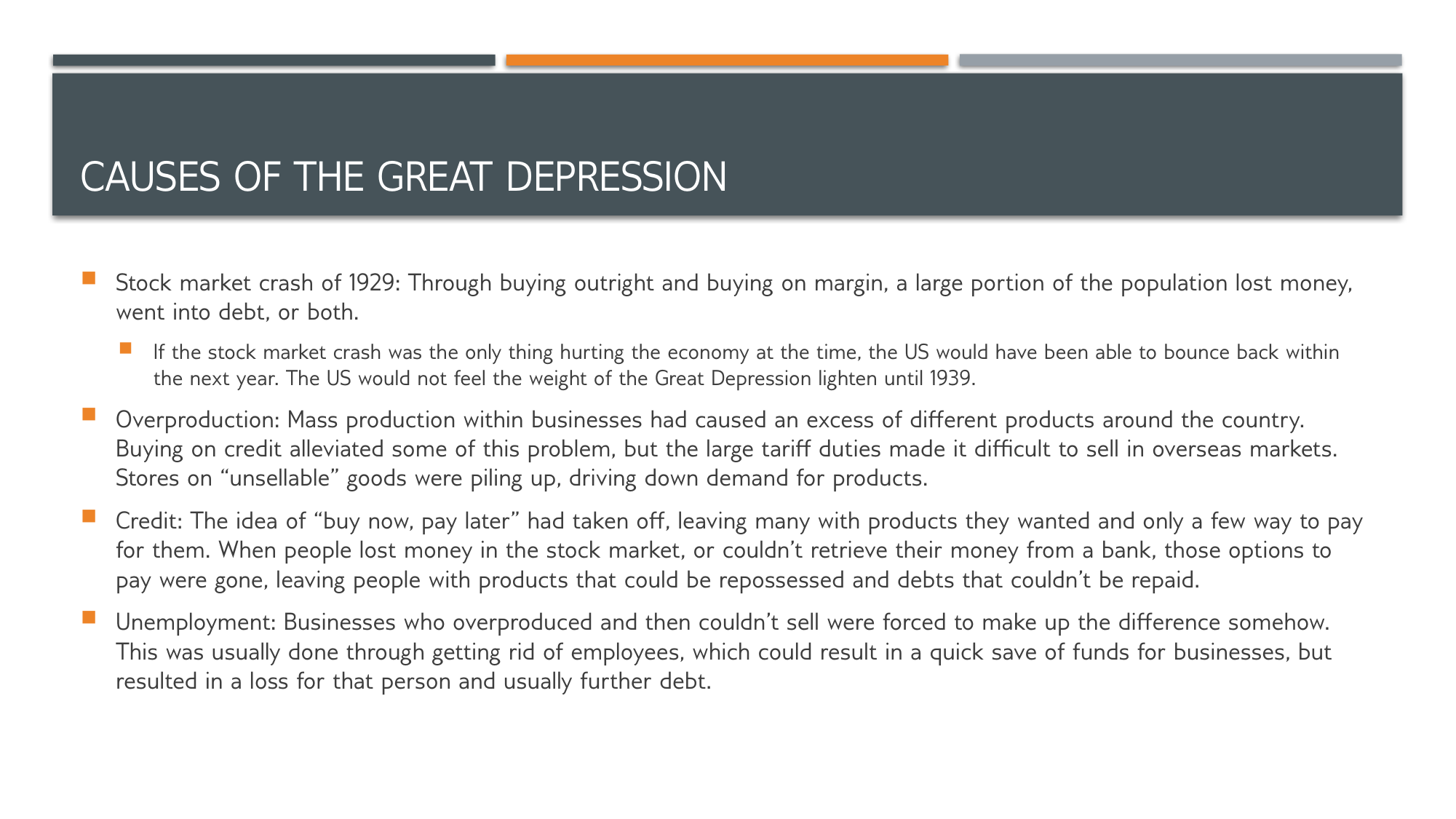

# Causes of the Great Depression
Stock market crash of 1929: Through buying outright and buying on margin, a large portion of the population lost money, went into debt, or both.
If the stock market crash was the only thing hurting the economy at the time, the US would have been able to bounce back within the next year. The US would not feel the weight of the Great Depression lighten until 1939.
Overproduction: Mass production within businesses had caused an excess of different products around the country. Buying on credit alleviated some of this problem, but the large tariff duties made it difficult to sell in overseas markets. Stores on “unsellable” goods were piling up, driving down demand for products.
Credit: The idea of “buy now, pay later” had taken off, leaving many with products they wanted and only a few way to pay for them. When people lost money in the stock market, or couldn’t retrieve their money from a bank, those options to pay were gone, leaving people with products that could be repossessed and debts that couldn’t be repaid.
Unemployment: Businesses who overproduced and then couldn’t sell were forced to make up the difference somehow. This was usually done through getting rid of employees, which could result in a quick save of funds for businesses, but resulted in a loss for that person and usually further debt.